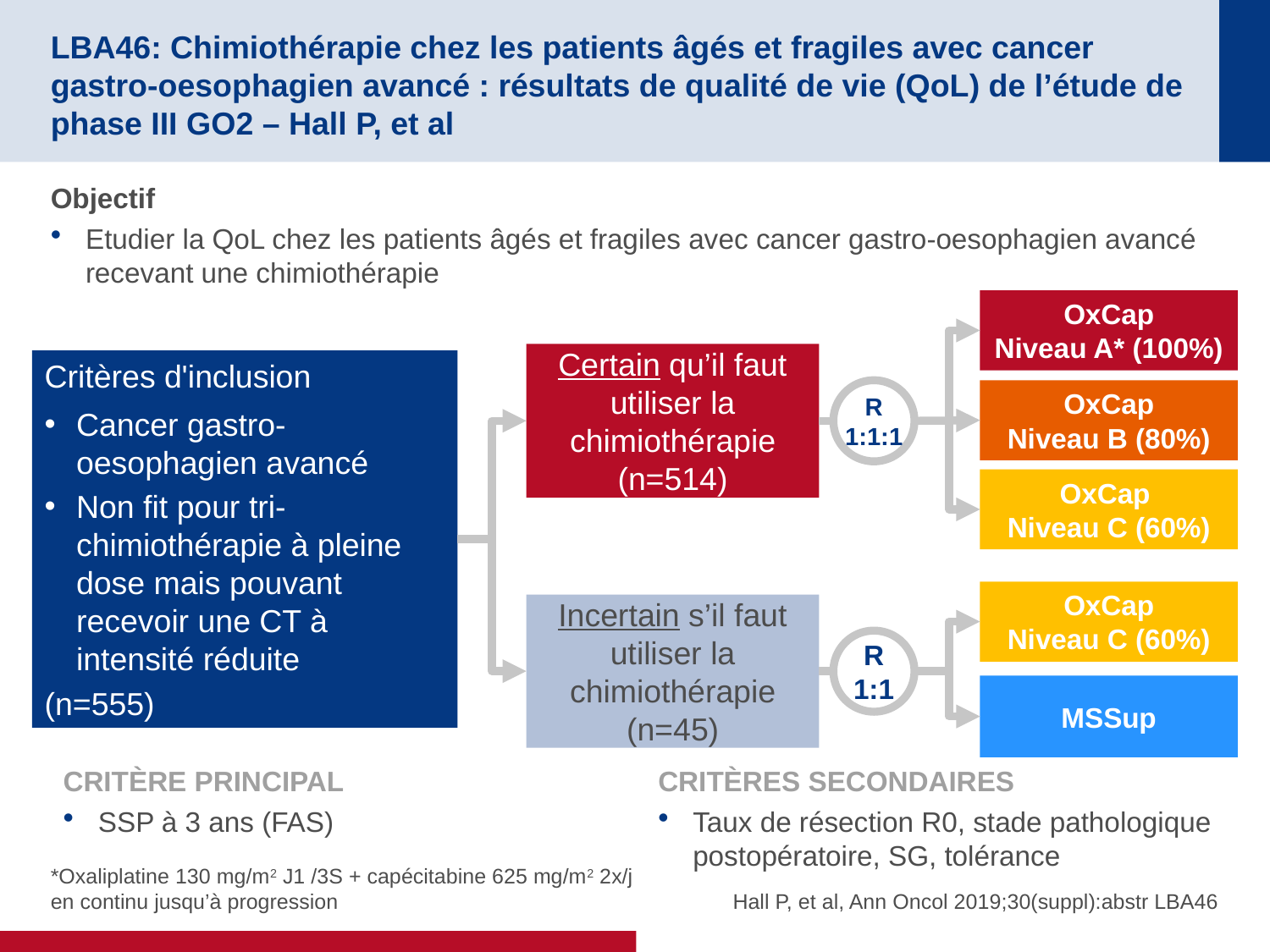

# LBA46: Chimiothérapie chez les patients âgés et fragiles avec cancer gastro-oesophagien avancé : résultats de qualité de vie (QoL) de l’étude de phase III GO2 – Hall P, et al
Objectif
Etudier la QoL chez les patients âgés et fragiles avec cancer gastro-oesophagien avancé recevant une chimiothérapie
OxCap
Niveau A* (100%)
Certain qu’il faut utiliser la chimiothérapie (n=514)
Critères d'inclusion
Cancer gastro-oesophagien avancé
Non fit pour tri-chimiothérapie à pleine dose mais pouvant recevoir une CT à intensité réduite
(n=555)
OxCap
Niveau B (80%)
R
1:1:1
OxCap
Niveau C (60%)
OxCap
Niveau C (60%)
Incertain s’il faut utiliser la chimiothérapie (n=45)
R
1:1
MSSup
CRITÈRE PRINCIPAL
SSP à 3 ans (FAS)
CRITÈRES SECONDAIRES
Taux de résection R0, stade pathologique postopératoire, SG, tolérance
*Oxaliplatine 130 mg/m2 J1 /3S + capécitabine 625 mg/m2 2x/j en continu jusqu’à progression
Hall P, et al, Ann Oncol 2019;30(suppl):abstr LBA46